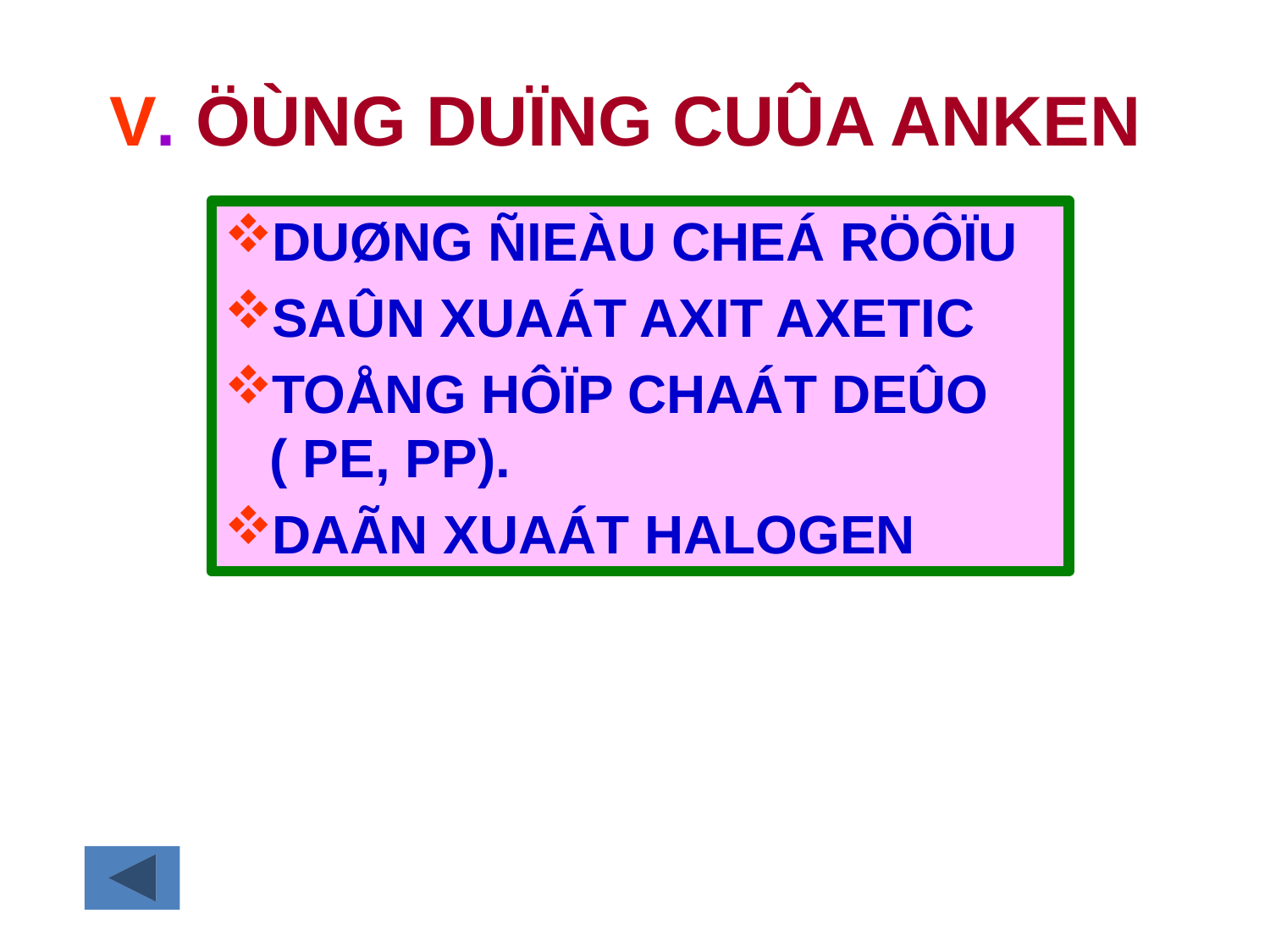

# V. ÖÙNG DUÏNG CUÛA ANKEN
DUØNG ÑIEÀU CHEÁ RÖÔÏU
SAÛN XUAÁT AXIT AXETIC
TOÅNG HÔÏP CHAÁT DEÛO ( PE, PP).
DAÃN XUAÁT HALOGEN